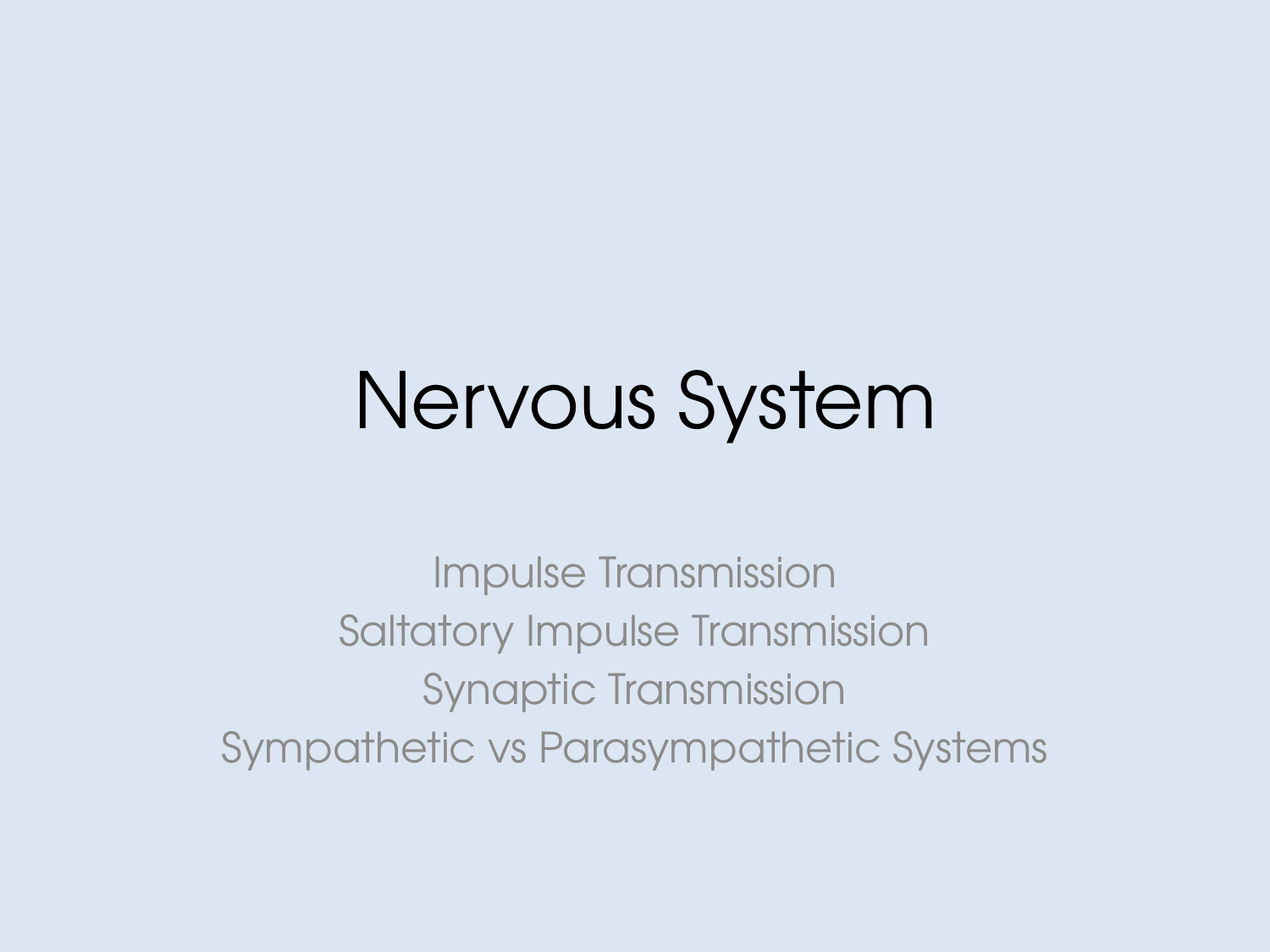

# Nervous System
Impulse Transmission
Saltatory Impulse Transmission
Synaptic Transmission
Sympathetic vs Parasympathetic Systems